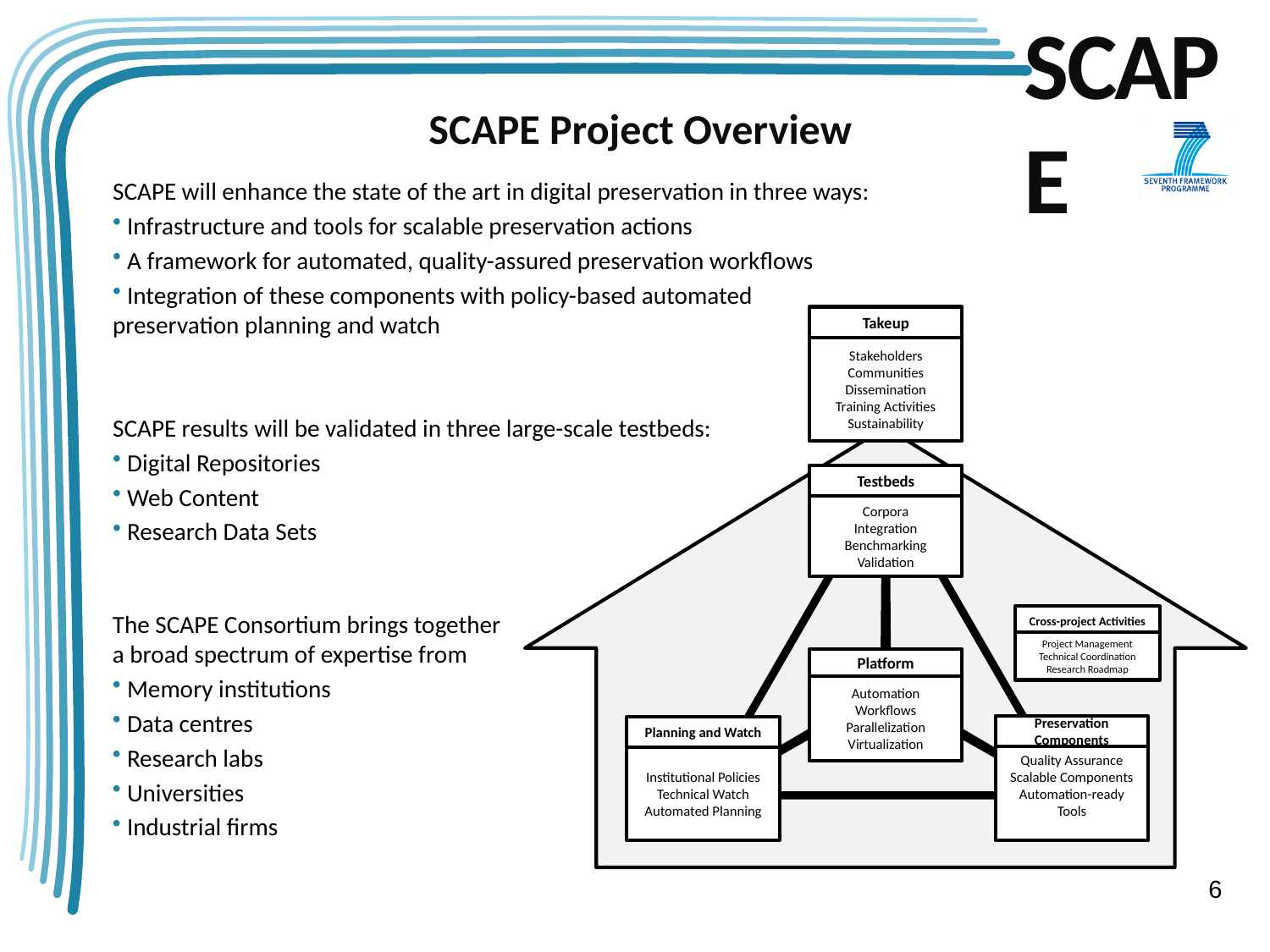

# SCAPE Project Overview
SCAPE will enhance the state of the art in digital preservation in three ways:
 Infrastructure and tools for scalable preservation actions
 A framework for automated, quality-assured preservation workflows
 Integration of these components with policy-based automated
preservation planning and watch

SCAPE results will be validated in three large-scale testbeds:
 Digital Repositories
 Web Content
 Research Data Sets
Takeup
Stakeholders
Communities
Dissemination
Training Activities
Sustainability

Testbeds
Corpora
Integration
Benchmarking
Validation
Cross-project Activities
Project Management
Technical Coordination
Research Roadmap

Platform
Automation
Workflows
Parallelization
Virtualization

Preservation Components
Quality Assurance
Scalable Components
Automation-ready Tools

Planning and Watch
Institutional Policies
Technical Watch
Automated Planning
The SCAPE Consortium brings together a broad spectrum of expertise from
 Memory institutions
 Data centres
 Research labs
 Universities
 Industrial firms
6